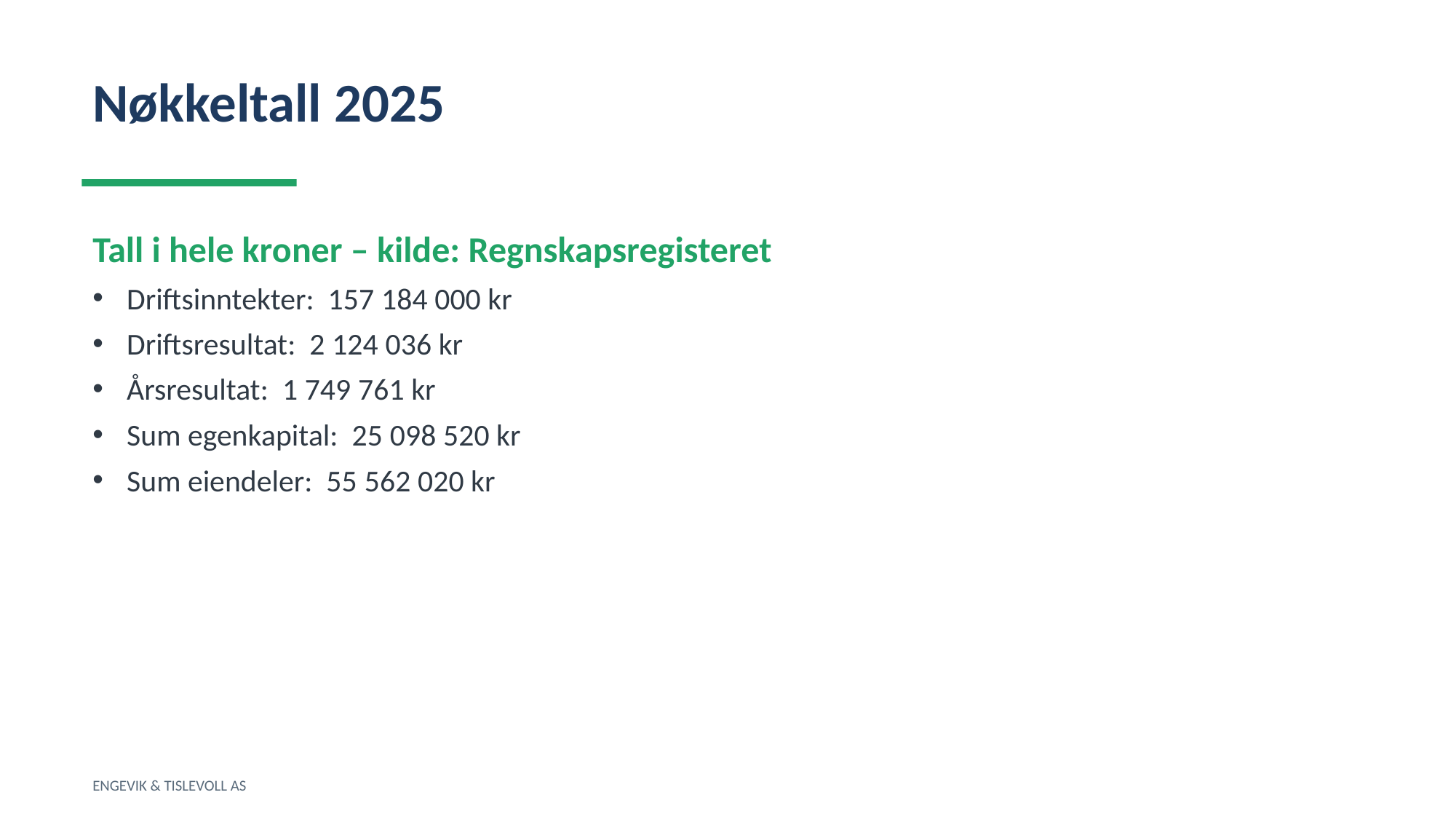

Nøkkeltall 2025

Tall i hele kroner – kilde: Regnskapsregisteret
Driftsinntekter:  157 184 000 kr
Driftsresultat:  2 124 036 kr
Årsresultat:  1 749 761 kr
Sum egenkapital:  25 098 520 kr
Sum eiendeler:  55 562 020 kr
ENGEVIK & TISLEVOLL AS